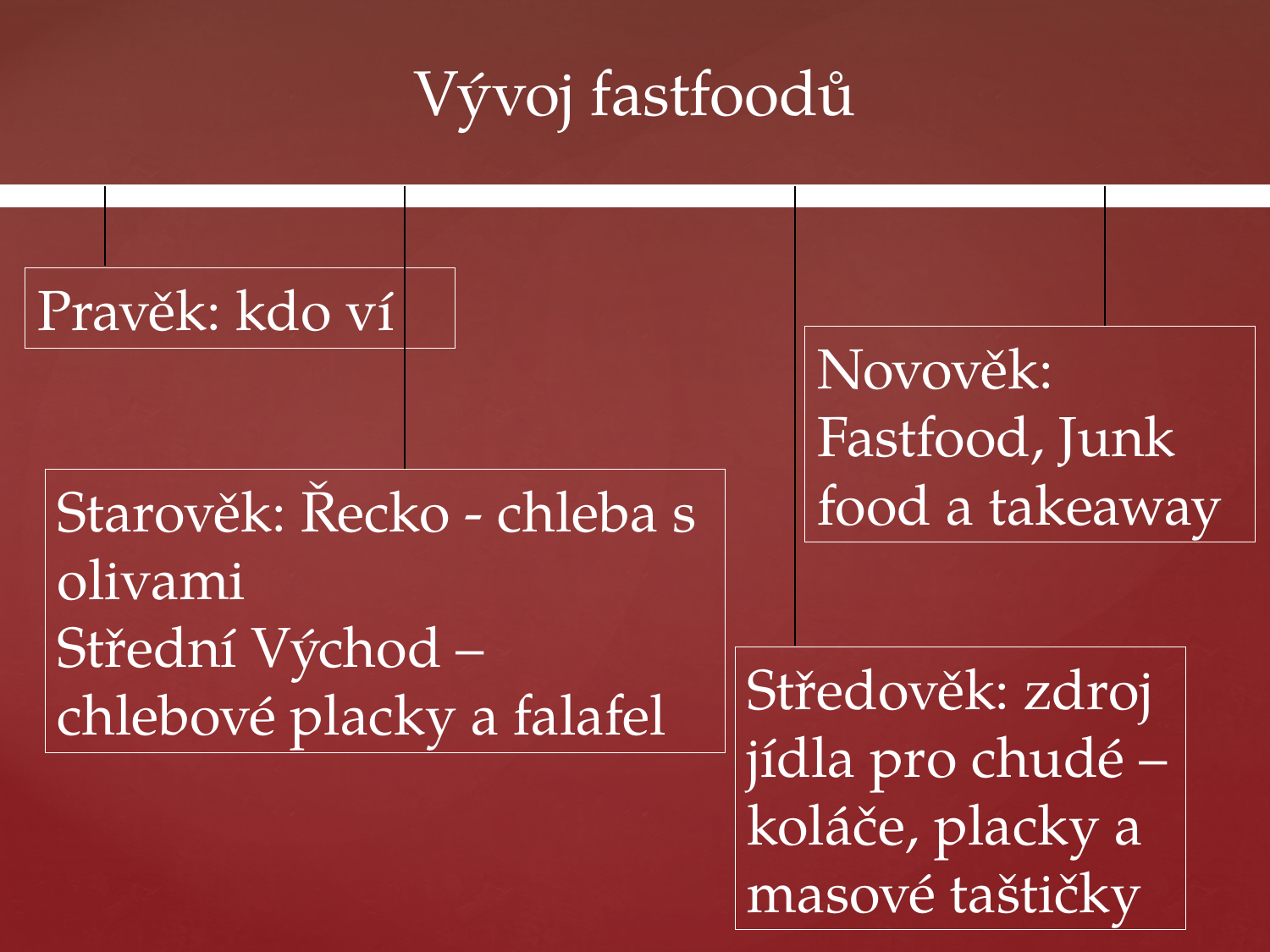

Vývoj fastfoodů

Pravěk: kdo ví
Novověk: Fastfood, Junk food a takeaway
Starověk: Řecko - chleba s olivami
Střední Východ – chlebové placky a falafel
Středověk: zdroj jídla pro chudé – koláče, placky a masové taštičky